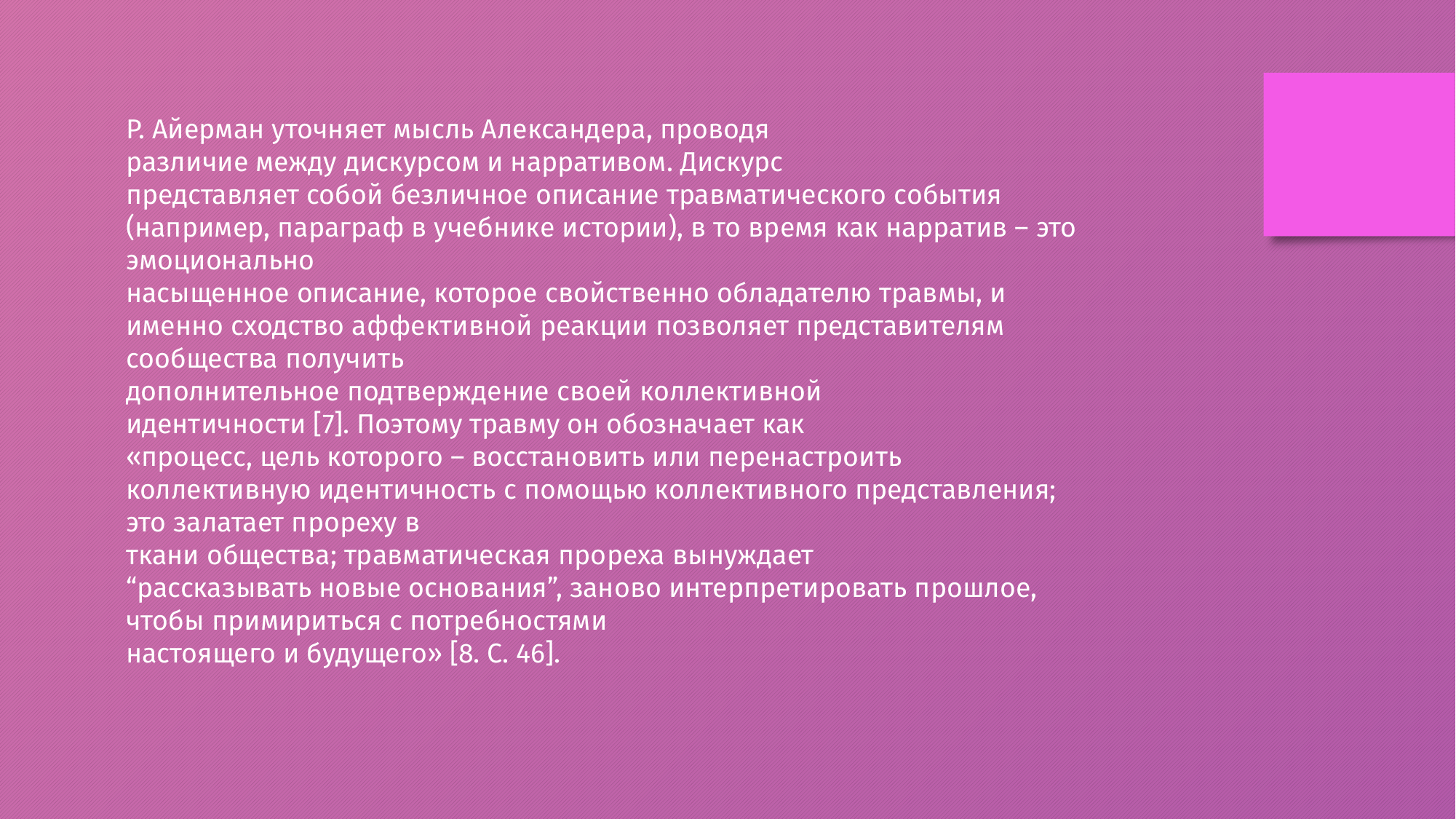

Р. Айерман уточняет мысль Александера, проводя
различие между дискурсом и нарративом. Дискурс
представляет собой безличное описание травматического события (например, параграф в учебнике истории), в то время как нарратив – это эмоционально
насыщенное описание, которое свойственно обладателю травмы, и именно сходство аффективной реакции позволяет представителям сообщества получить
дополнительное подтверждение своей коллективной
идентичности [7]. Поэтому травму он обозначает как
«процесс, цель которого – восстановить или перенастроить коллективную идентичность с помощью коллективного представления; это залатает прореху в
ткани общества; травматическая прореха вынуждает
“рассказывать новые основания”, заново интерпретировать прошлое, чтобы примириться с потребностями
настоящего и будущего» [8. С. 46].